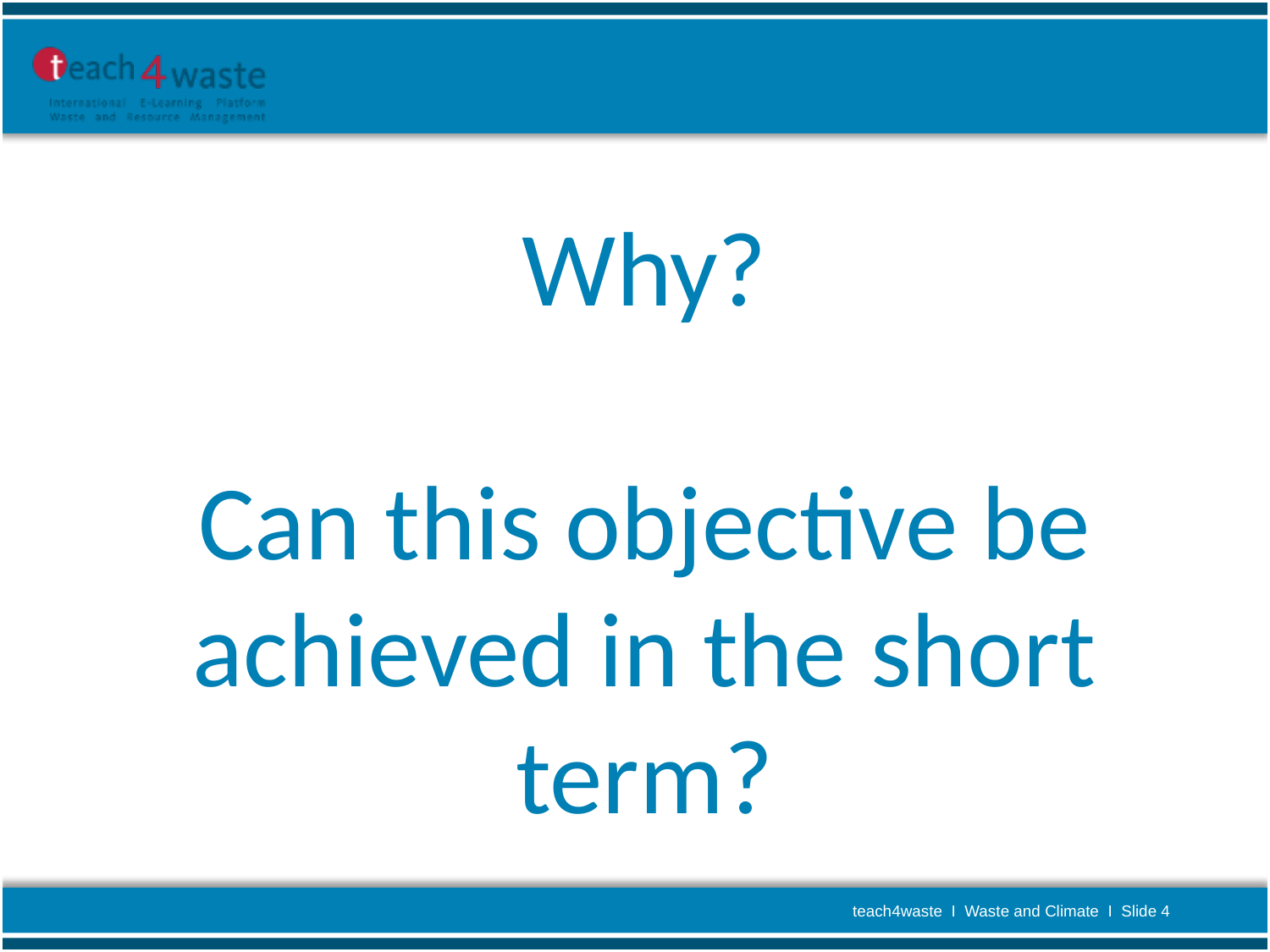

Why?

Can this objective be achieved in the short term?